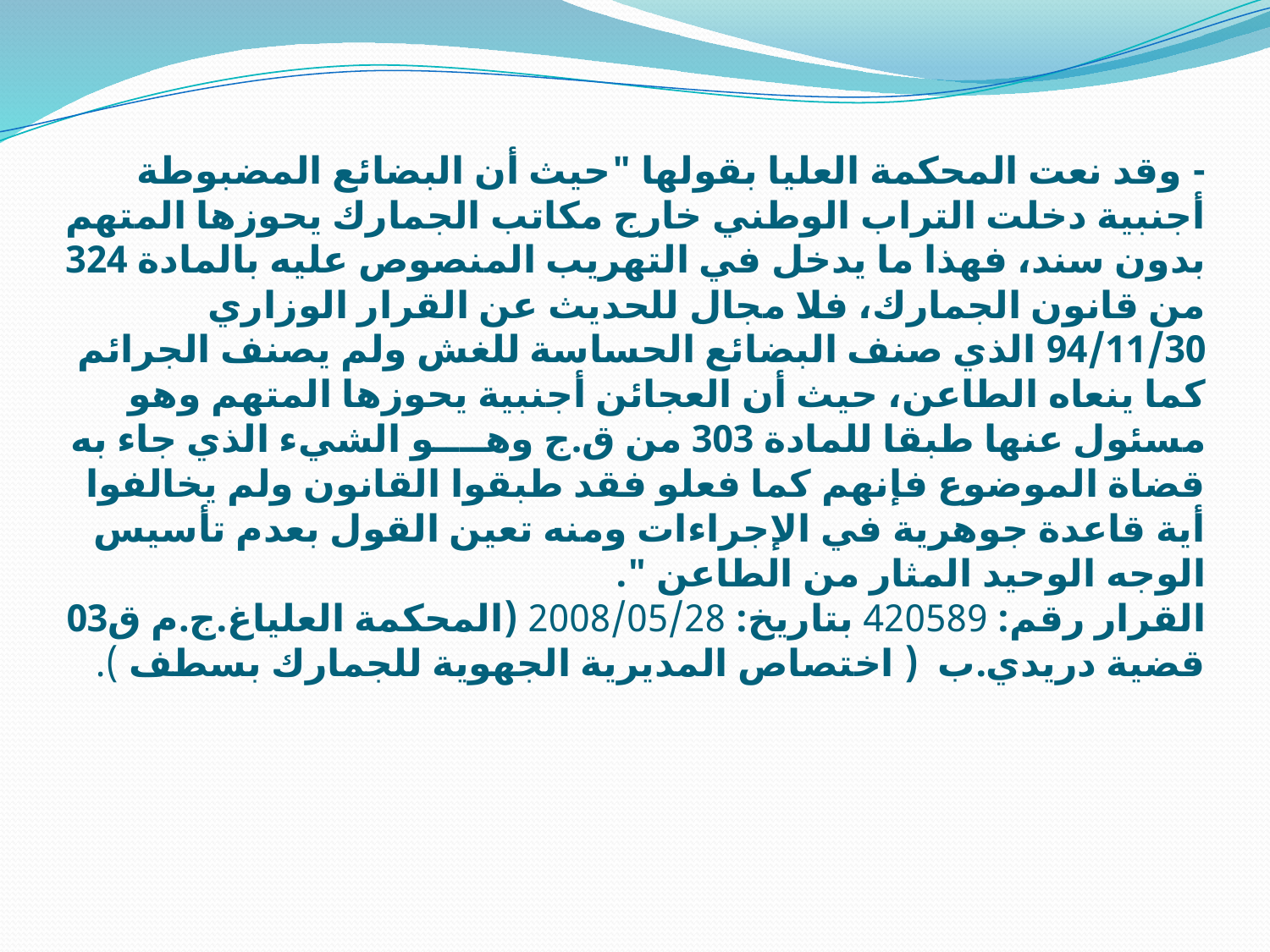

# - وقد نعت المحكمة العليا بقولها "حيث أن البضائع المضبوطة أجنبية دخلت التراب الوطني خارج مكاتب الجمارك يحوزها المتهم بدون سند، فهذا ما يدخل في التهريب المنصوص عليه بالمادة 324 من قانون الجمارك، فلا مجال للحديث عن القرار الوزاري 94/11/30 الذي صنف البضائع الحساسة للغش ولم يصنف الجرائم كما ينعاه الطاعن، حيث أن العجائن أجنبية يحوزها المتهم وهو مسئول عنها طبقا للمادة 303 من ق.ج وهــــو الشيء الذي جاء به قضاة الموضوع فإنهم كما فعلو فقد طبقوا القانون ولم يخالفوا أية قاعدة جوهرية في الإجراءات ومنه تعين القول بعدم تأسيس الوجه الوحيد المثار من الطاعن ". القرار رقم: 420589 بتاريخ: 2008/05/28 (المحكمة العلياغ.ج.م ق03 قضية دريدي.ب  ( اختصاص المديرية الجهوية للجمارك بسطف ).